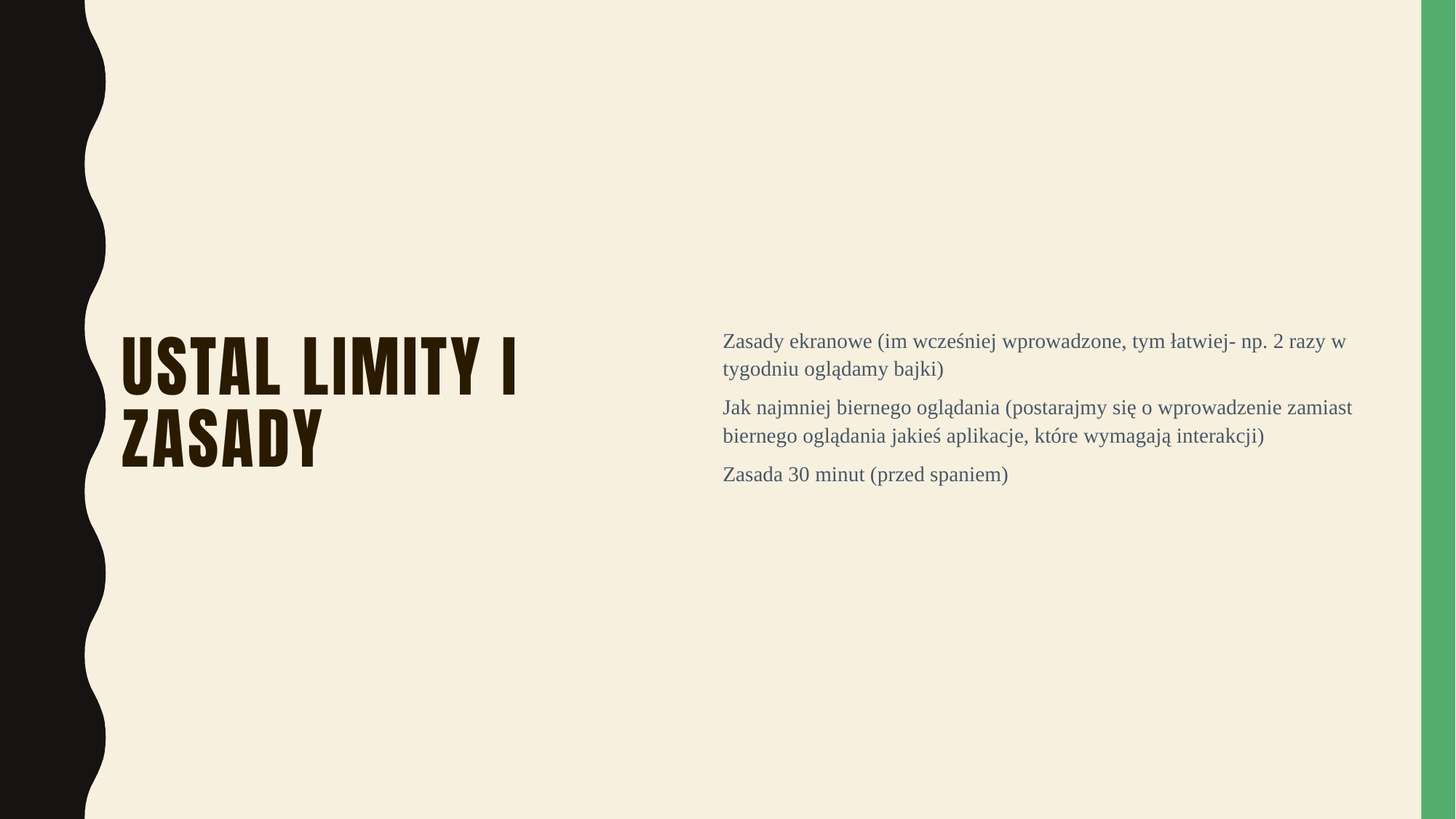

Zasady ekranowe (im wcześniej wprowadzone, tym łatwiej- np. 2 razy w tygodniu oglądamy bajki)
Jak najmniej biernego oglądania (postarajmy się o wprowadzenie zamiast biernego oglądania jakieś aplikacje, które wymagają interakcji)
Zasada 30 minut (przed spaniem)
# ustal limity i zasady